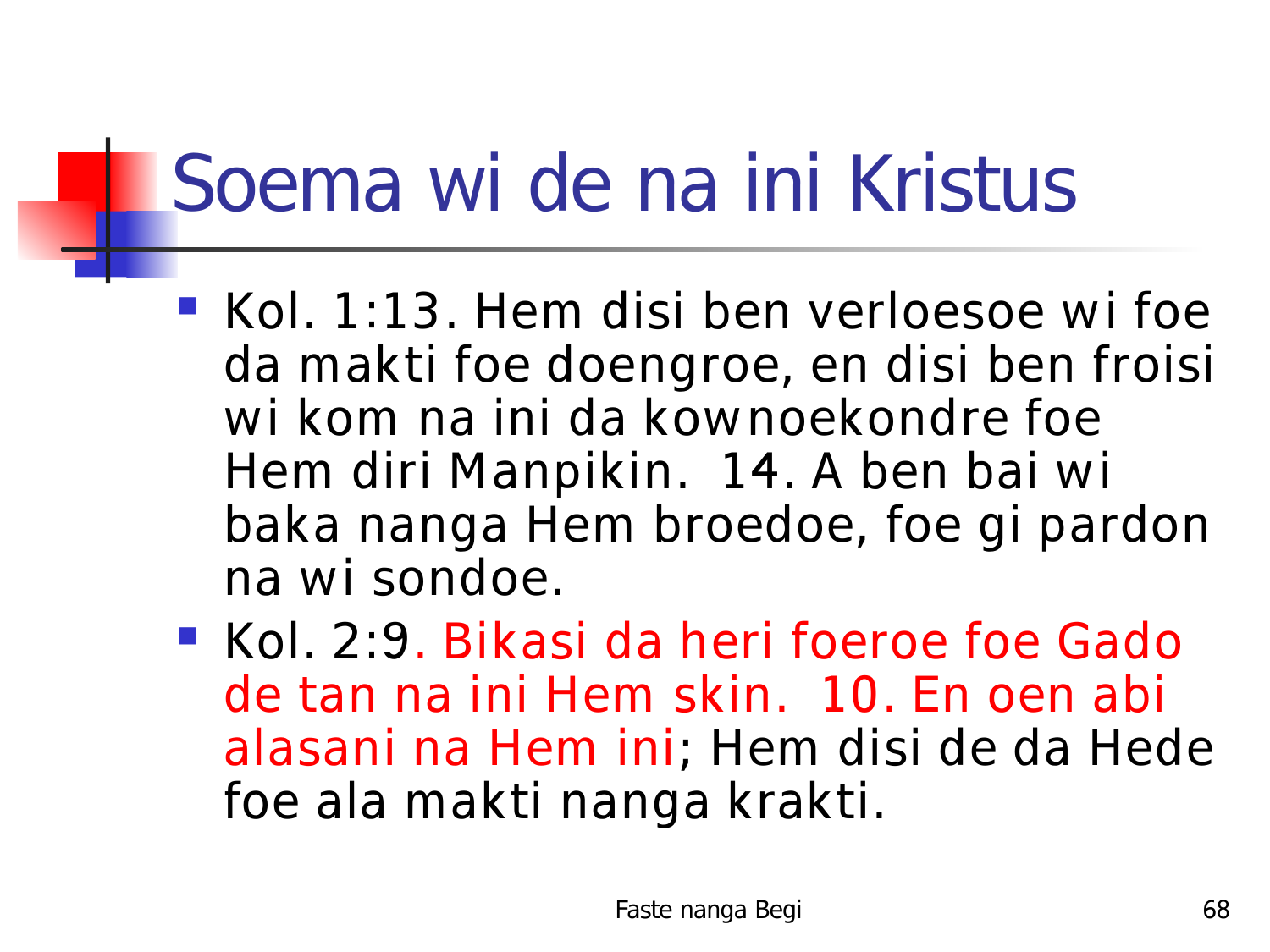

# Soema wi de na ini Kristus
Kol. 1:13. Hem disi ben verloesoe wi foe da makti foe doengroe, en disi ben froisi wi kom na ini da kownoekondre foe Hem diri Manpikin.  14. A ben bai wi baka nanga Hem broedoe, foe gi pardon na wi sondoe.
Kol. 2:9. Bikasi da heri foeroe foe Gado de tan na ini Hem skin.  10. En oen abi alasani na Hem ini; Hem disi de da Hede foe ala makti nanga krakti.
Faste nanga Begi
68